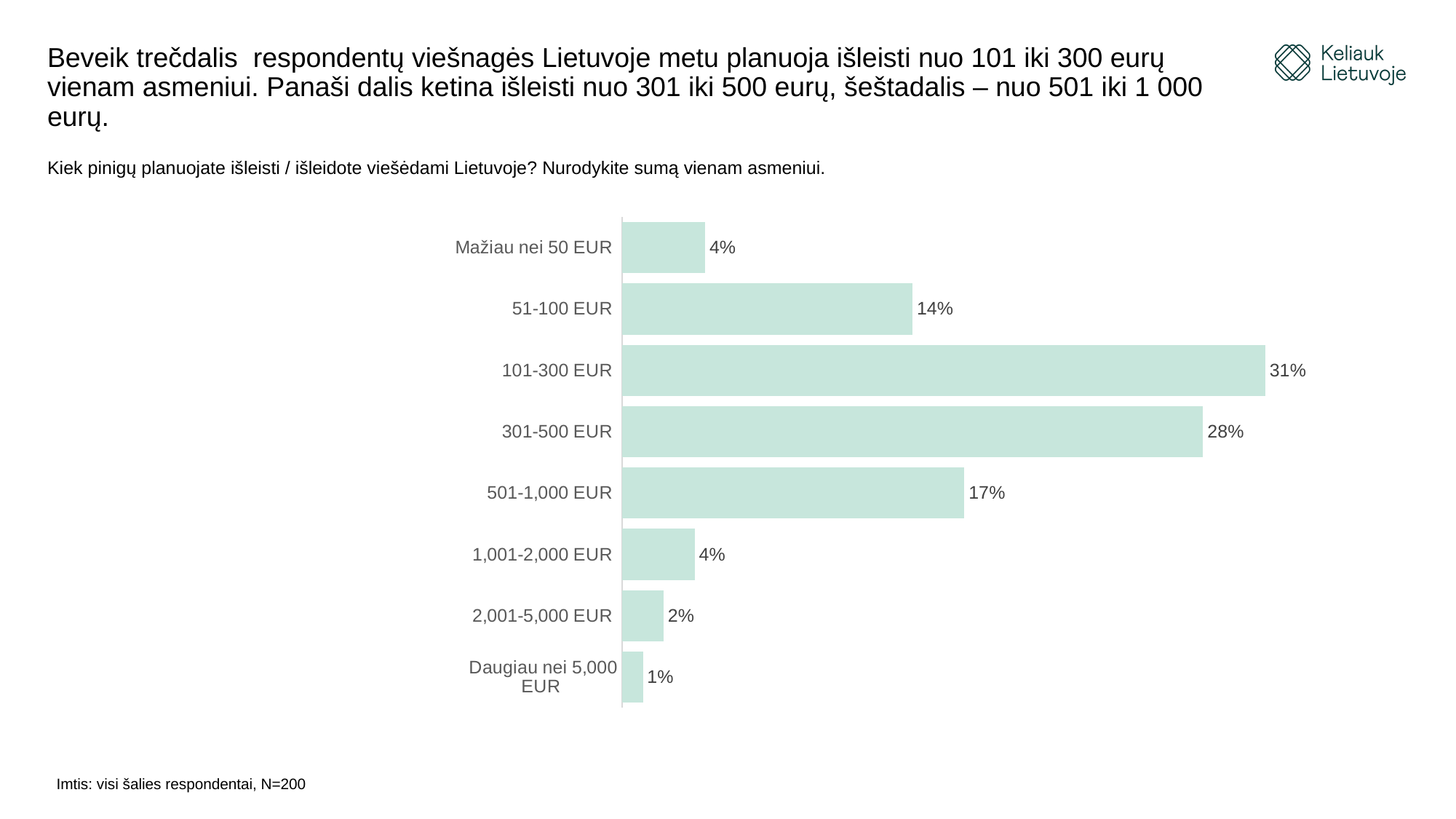

# Beveik trečdalis  respondentų viešnagės Lietuvoje metu planuoja išleisti nuo 101 iki 300 eurų vienam asmeniui. Panaši dalis ketina išleisti nuo 301 iki 500 eurų, šeštadalis – nuo 501 iki 1 000 eurų.
Kiek pinigų planuojate išleisti / išleidote viešėdami Lietuvoje? Nurodykite sumą vienam asmeniui.

### Chart

| Category |  |
|---|---|
| Mažiau nei 50 EUR  | 0.04 |
| 51-100 EUR  | 0.14 |
| 101-300 EUR  | 0.31 |
| 301-500 EUR  | 0.28 |
| 501-1,000 EUR  | 0.165 |
| 1,001-2,000 EUR  | 0.035 |
| 2,001-5,000 EUR  | 0.02 |
| Daugiau nei 5,000 EUR  | 0.01 |
Imtis: visi šalies respondentai, N=200